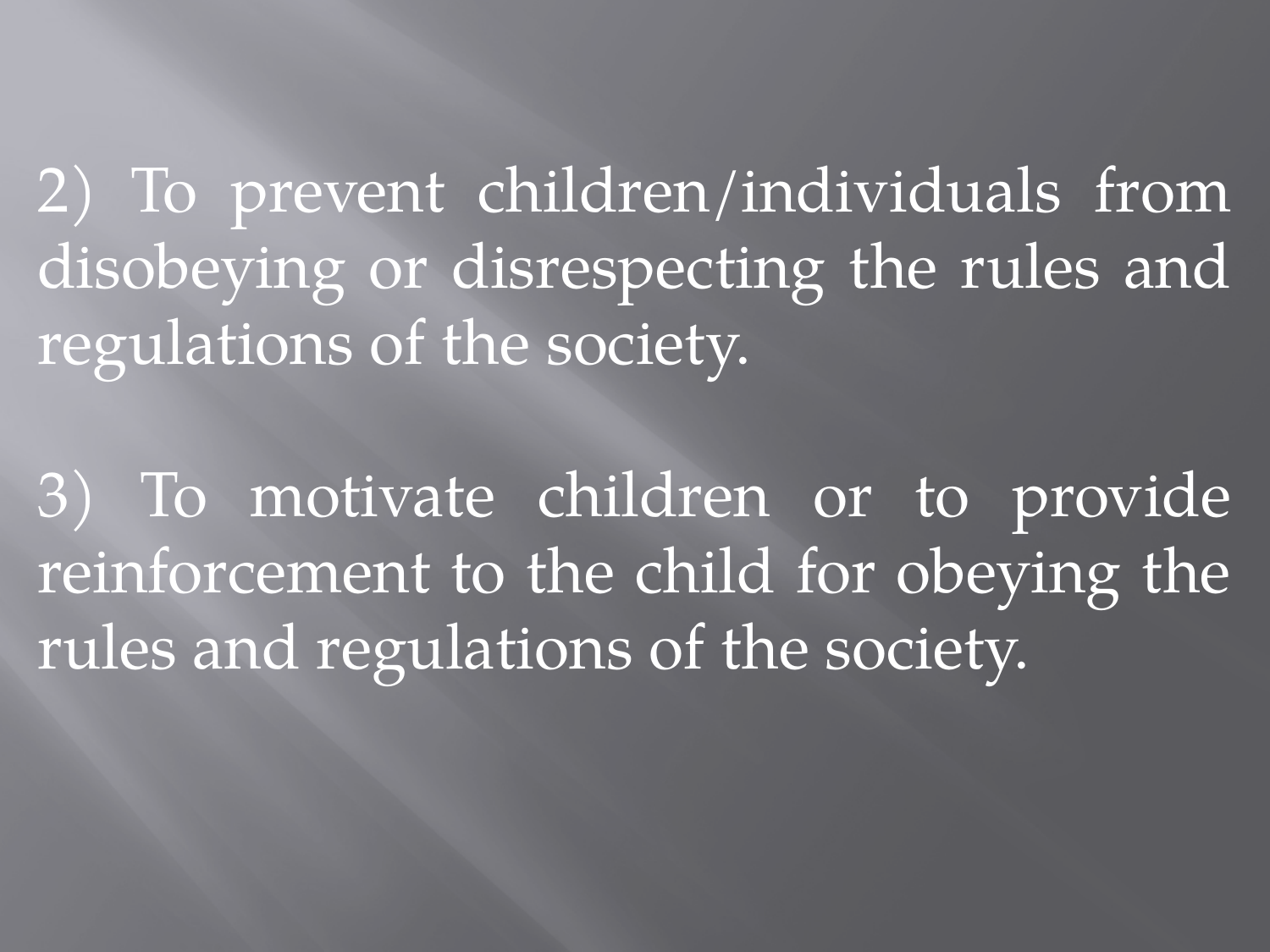

2) To prevent children/individuals from disobeying or disrespecting the rules and regulations of the society.

3) To motivate children or to provide reinforcement to the child for obeying the rules and regulations of the society.